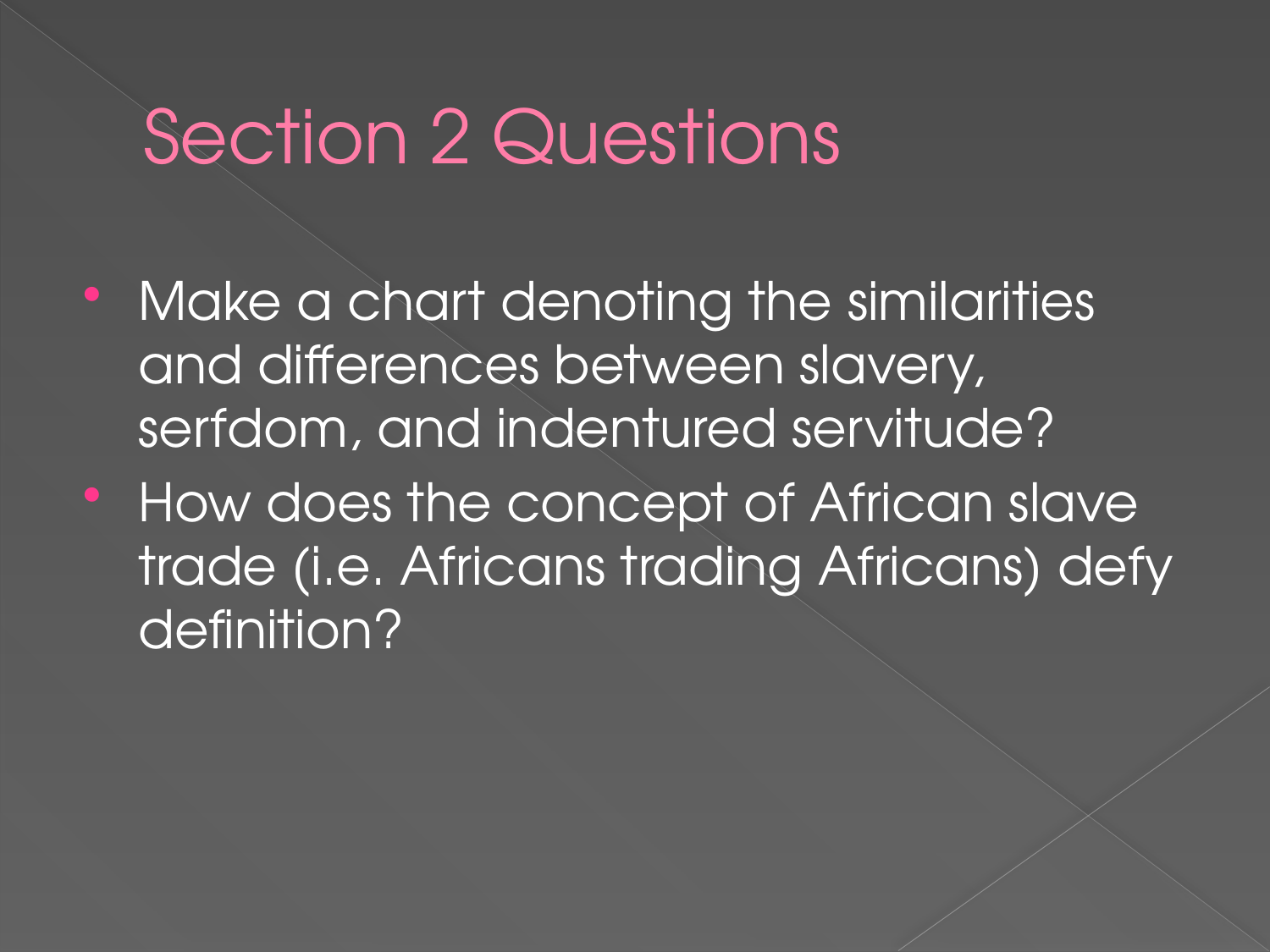

# Section 2 Questions
Make a chart denoting the similarities and differences between slavery, serfdom, and indentured servitude?
How does the concept of African slave trade (i.e. Africans trading Africans) defy definition?